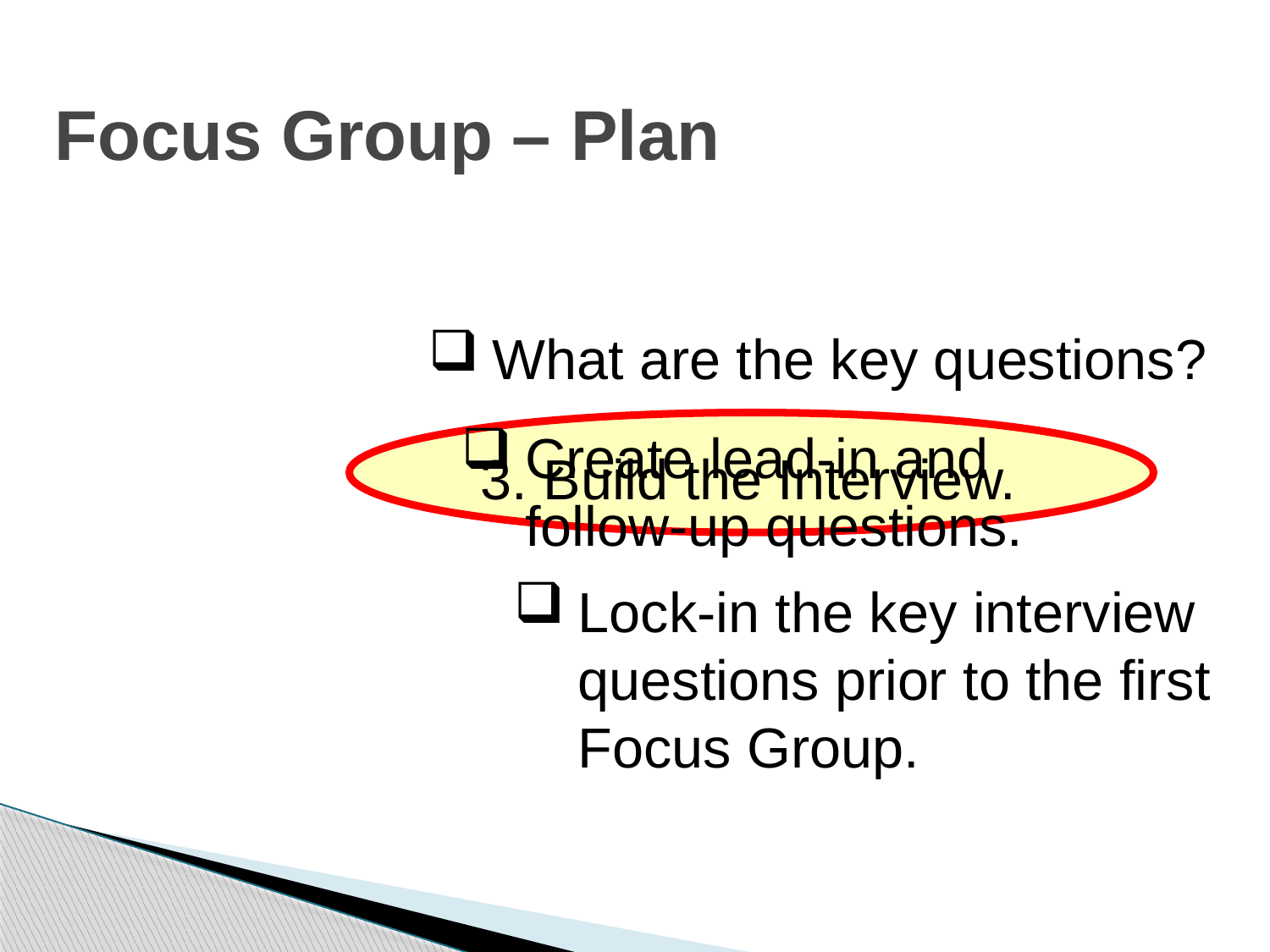

# Focus Group – Plan
What are the key questions?

3. Build the Interview.
Create lead-in and follow-up questions.
Lock-in the key interview questions prior to the first Focus Group.